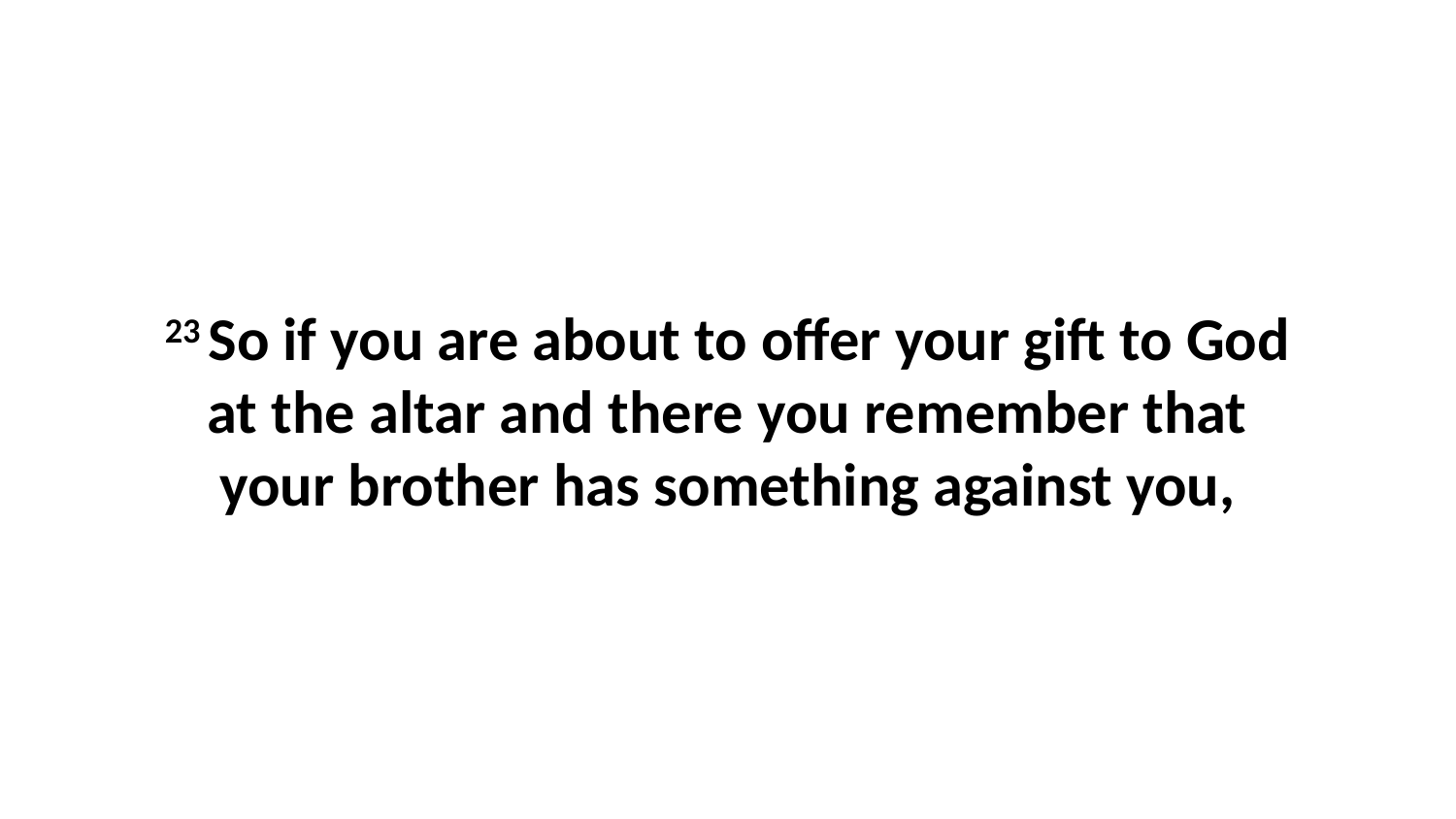

23 So if you are about to offer your gift to God at the altar and there you remember that your brother has something against you,